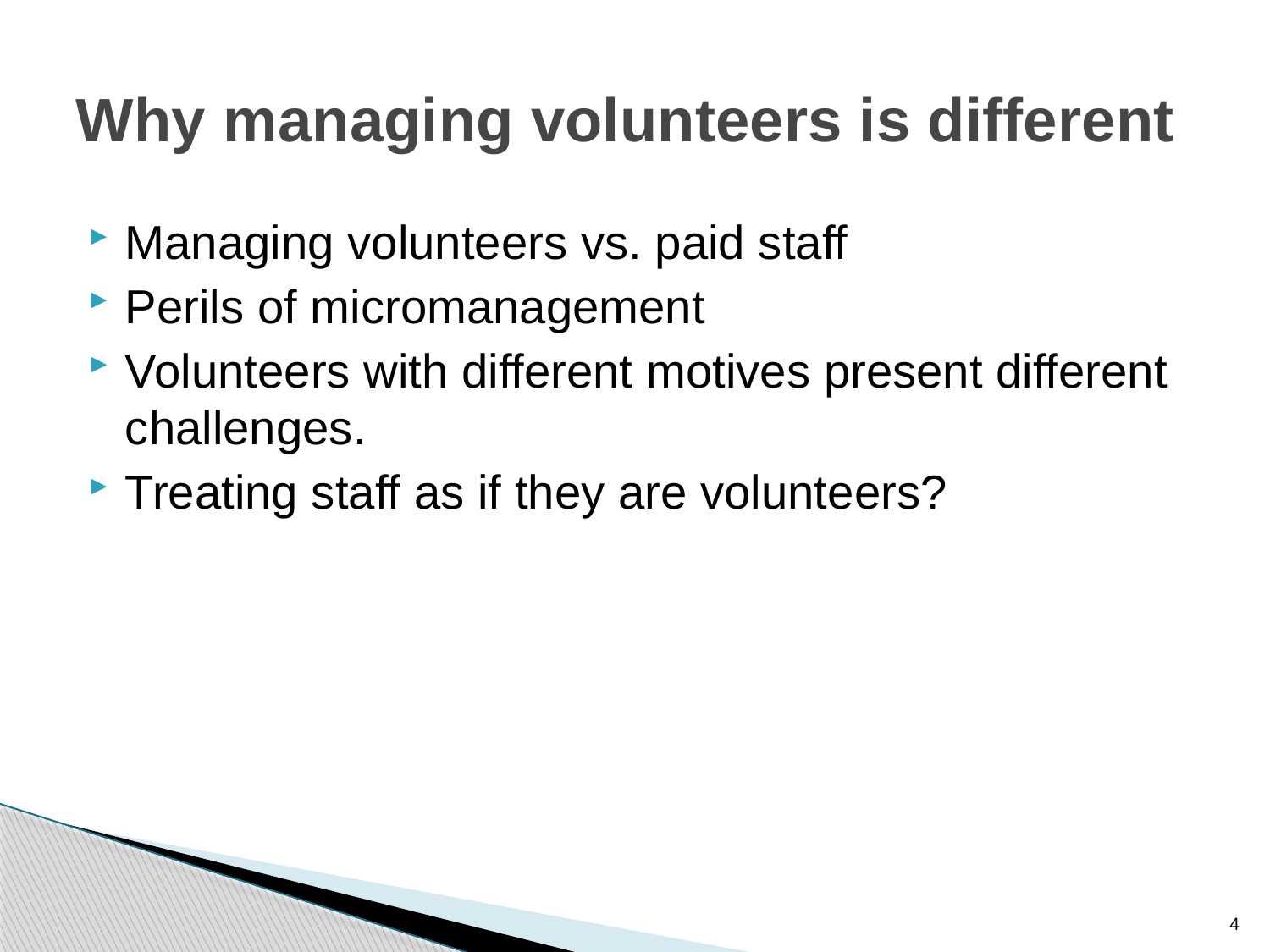

# Why managing volunteers is different
Managing volunteers vs. paid staff
Perils of micromanagement
Volunteers with different motives present different challenges.
Treating staff as if they are volunteers?
4